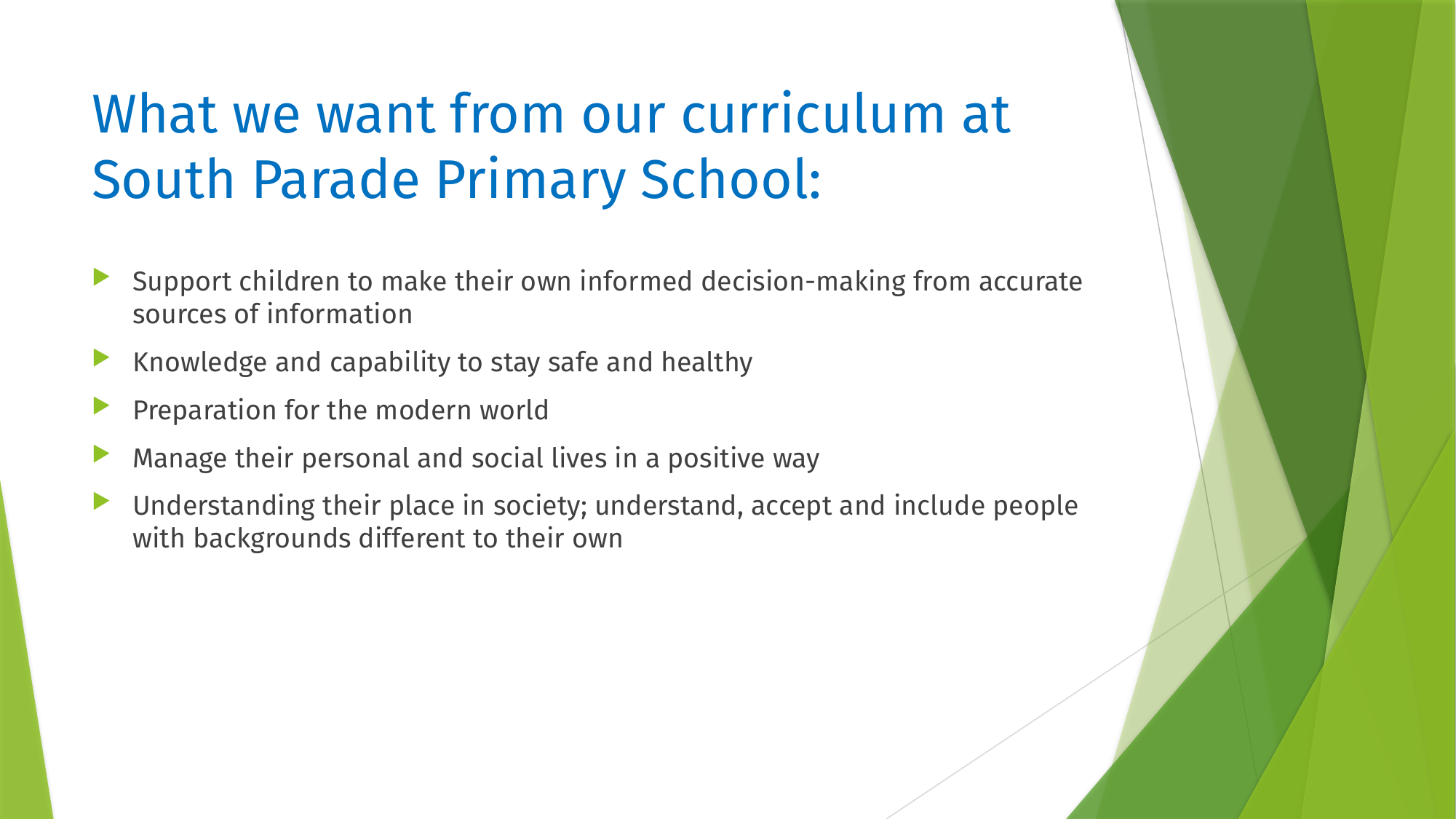

# What we want from our curriculum at South Parade Primary School:
Support children to make their own informed decision-making from accurate sources of information
Knowledge and capability to stay safe and healthy
Preparation for the modern world
Manage their personal and social lives in a positive way
Understanding their place in society; understand, accept and include people with backgrounds different to their own